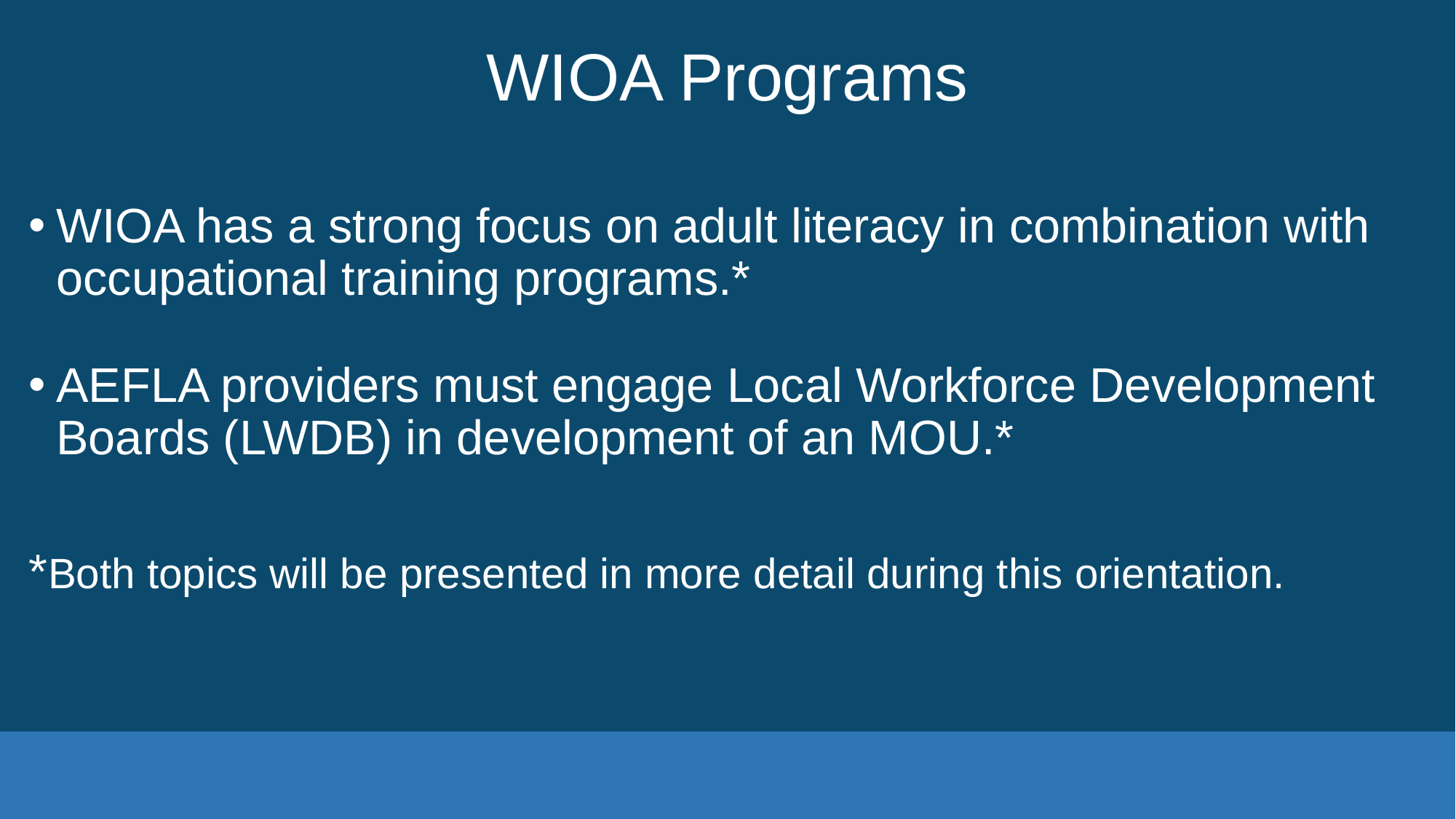

# WIOA Programs
WIOA has a strong focus on adult literacy in combination with occupational training programs.*
AEFLA providers must engage Local Workforce Development Boards (LWDB) in development of an MOU.*
*Both topics will be presented in more detail during this orientation.